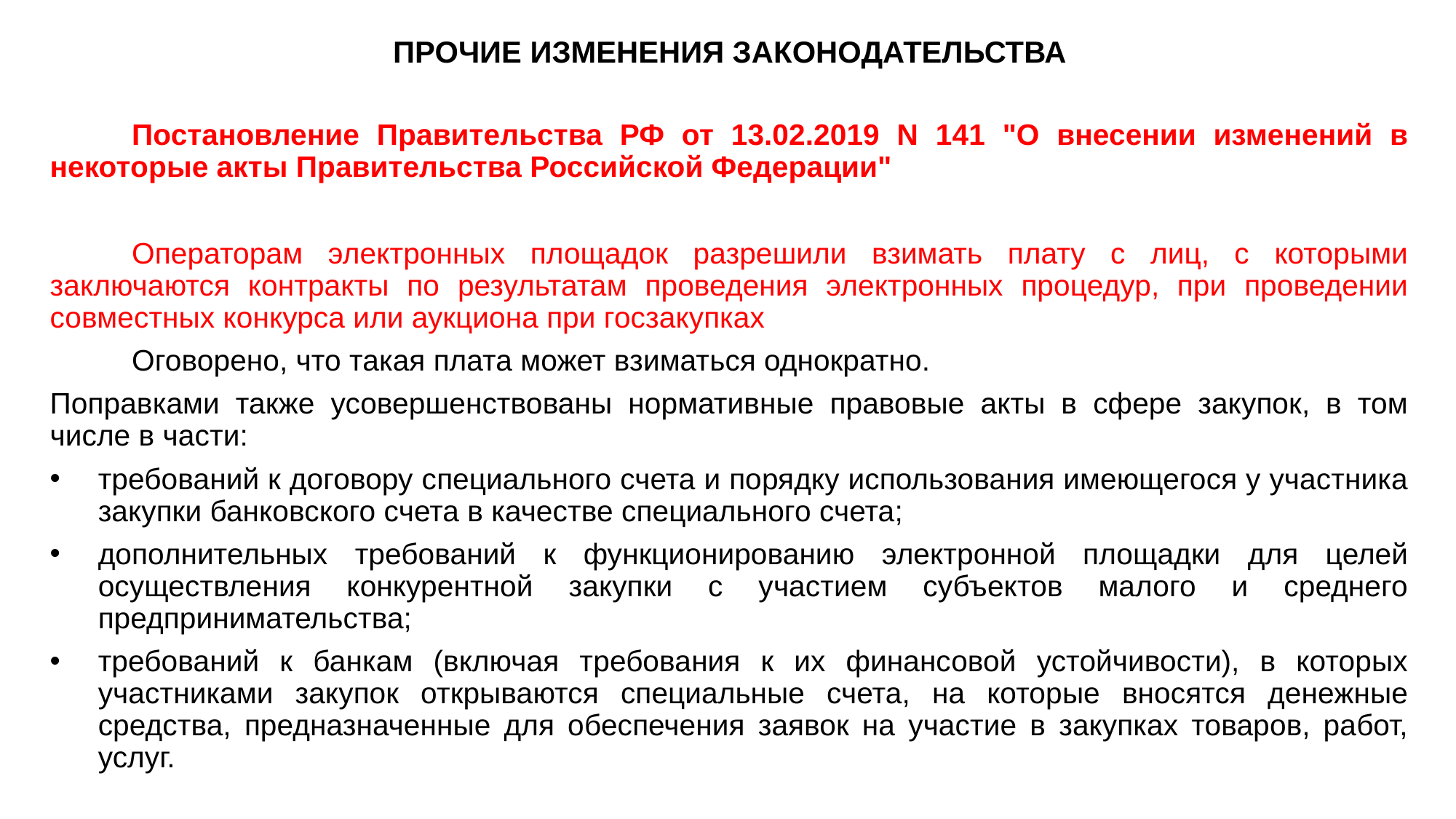

# ПРОЧИЕ ИЗМЕНЕНИЯ ЗАКОНОДАТЕЛЬСТВА

	Постановление Правительства РФ от 13.02.2019 N 141 "О внесении изменений в некоторые акты Правительства Российской Федерации"

	Операторам электронных площадок разрешили взимать плату с лиц, с которыми заключаются контракты по результатам проведения электронных процедур, при проведении совместных конкурса или аукциона при госзакупках
	Оговорено, что такая плата может взиматься однократно.
Поправками также усовершенствованы нормативные правовые акты в сфере закупок, в том числе в части:
требований к договору специального счета и порядку использования имеющегося у участника закупки банковского счета в качестве специального счета;
дополнительных требований к функционированию электронной площадки для целей осуществления конкурентной закупки с участием субъектов малого и среднего предпринимательства;
требований к банкам (включая требования к их финансовой устойчивости), в которых участниками закупок открываются специальные счета, на которые вносятся денежные средства, предназначенные для обеспечения заявок на участие в закупках товаров, работ, услуг.